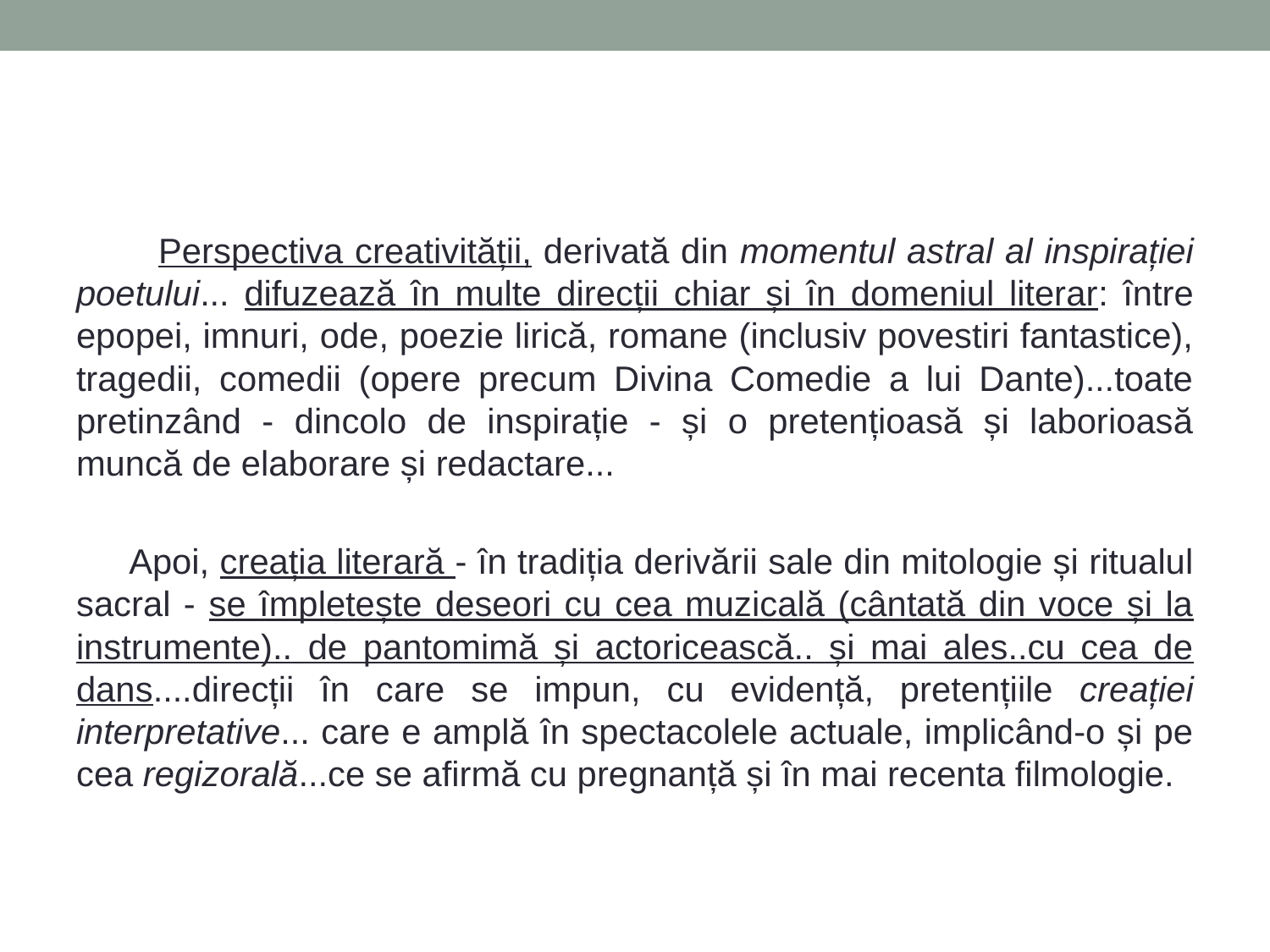

Perspectiva creativității, derivată din momentul astral al inspirației poetului... difuzează în multe direcții chiar și în domeniul literar: între epopei, imnuri, ode, poezie lirică, romane (inclusiv povestiri fantastice), tragedii, comedii (opere precum Divina Comedie a lui Dante)...toate pretinzând - dincolo de inspirație - și o pretențioasă și laborioasă muncă de elaborare și redactare...

     Apoi, creația literară - în tradiția derivării sale din mitologie și ritualul sacral - se împletește deseori cu cea muzicală (cântată din voce și la instrumente).. de pantomimă și actoricească.. și mai ales..cu cea de dans....direcții în care se impun, cu evidență, pretențiile creației interpretative... care e amplă în spectacolele actuale, implicând-o și pe cea regizorală...ce se afirmă cu pregnanță și în mai recenta filmologie.